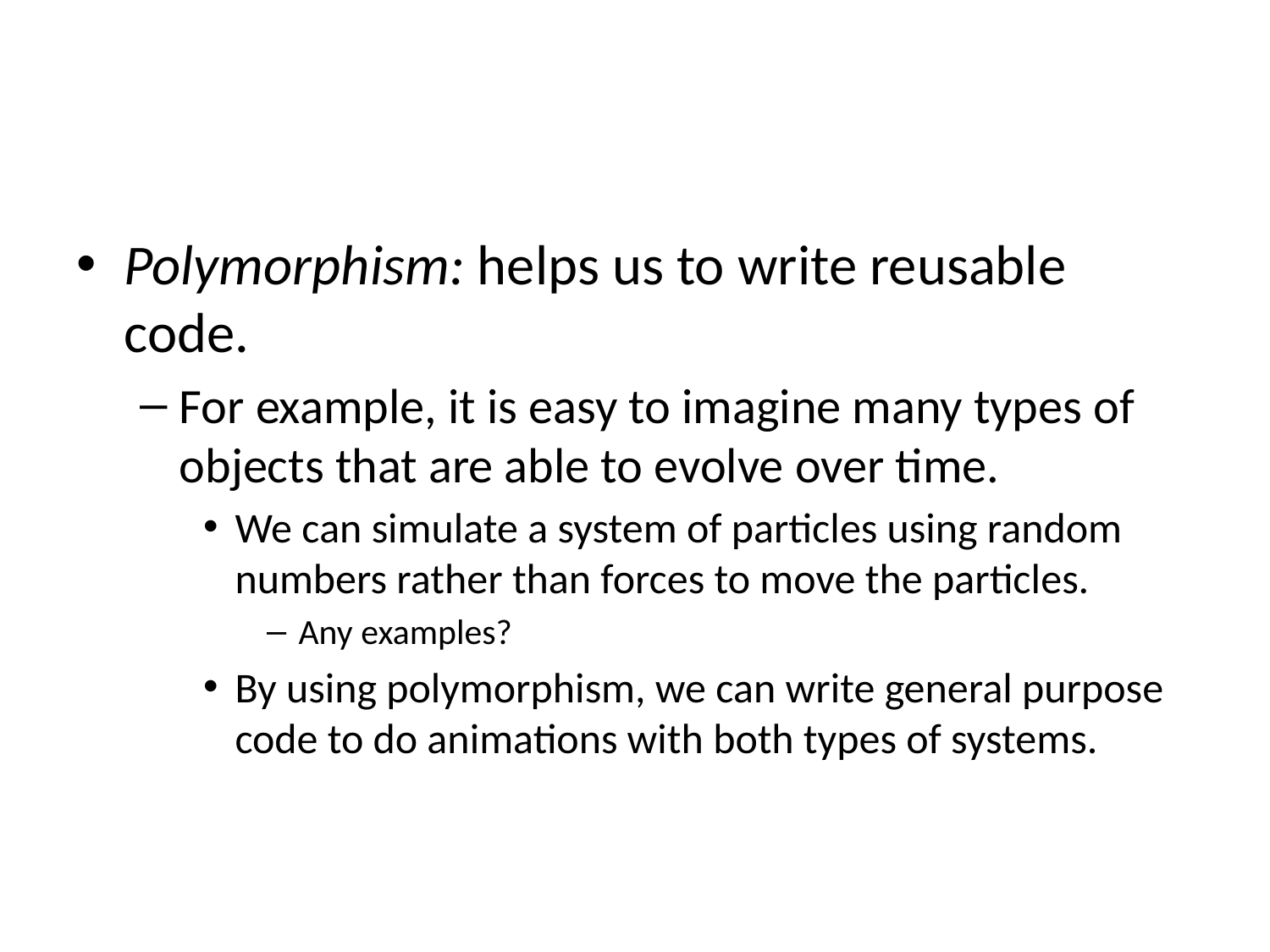

#
Polymorphism: helps us to write reusable code.
For example, it is easy to imagine many types of objects that are able to evolve over time.
We can simulate a system of particles using random numbers rather than forces to move the particles.
Any examples?
By using polymorphism, we can write general purpose code to do animations with both types of systems.